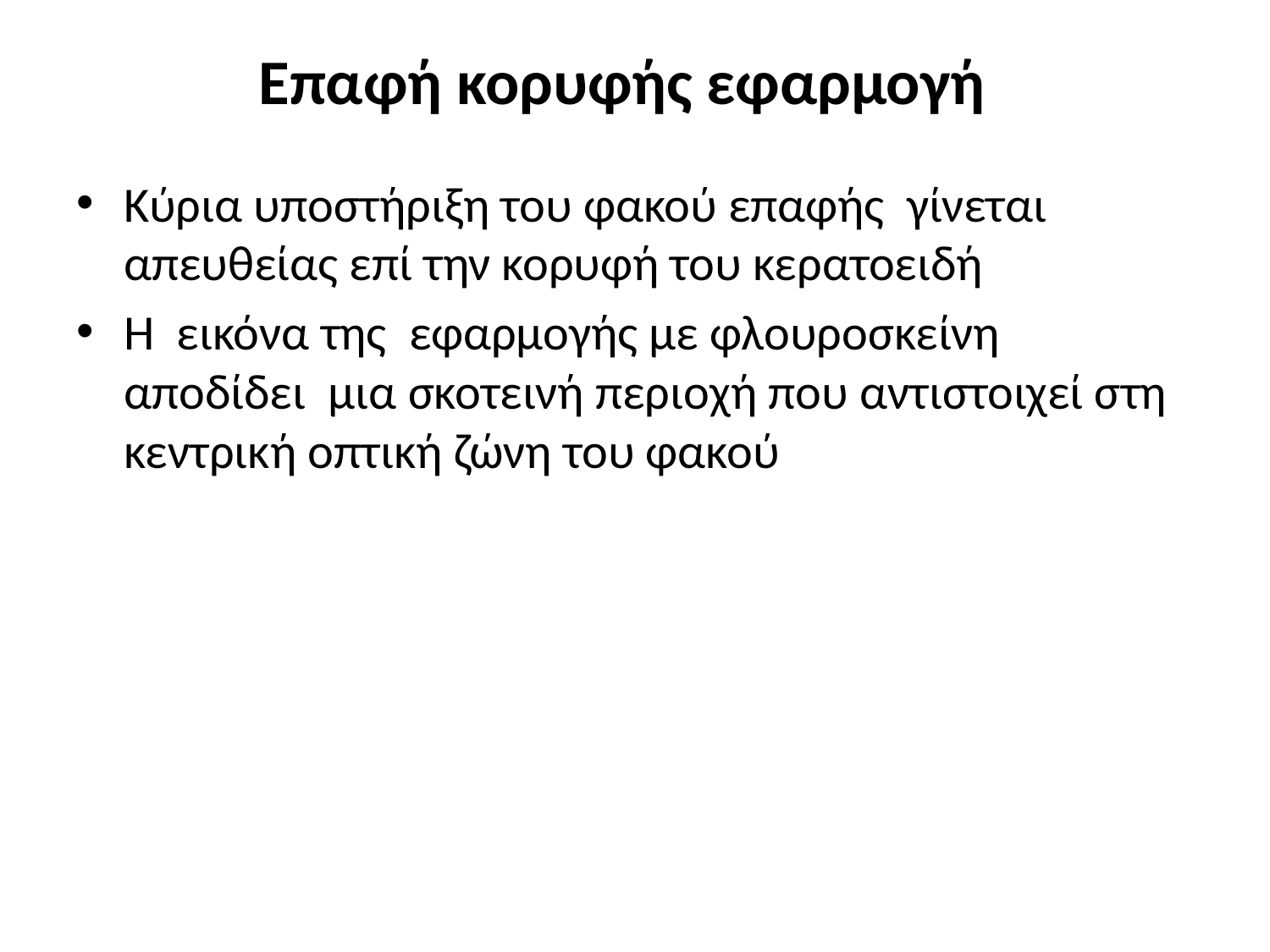

# Επαφή κορυφής εφαρμογή
Κύρια υποστήριξη του φακού επαφής  γίνεται  απευθείας επί την κορυφή του κερατοειδή
Η  εικόνα της  εφαρμογής με φλουροσκείνη αποδίδει  μια σκοτεινή περιοχή που αντιστοιχεί στη κεντρική οπτική ζώνη του φακού